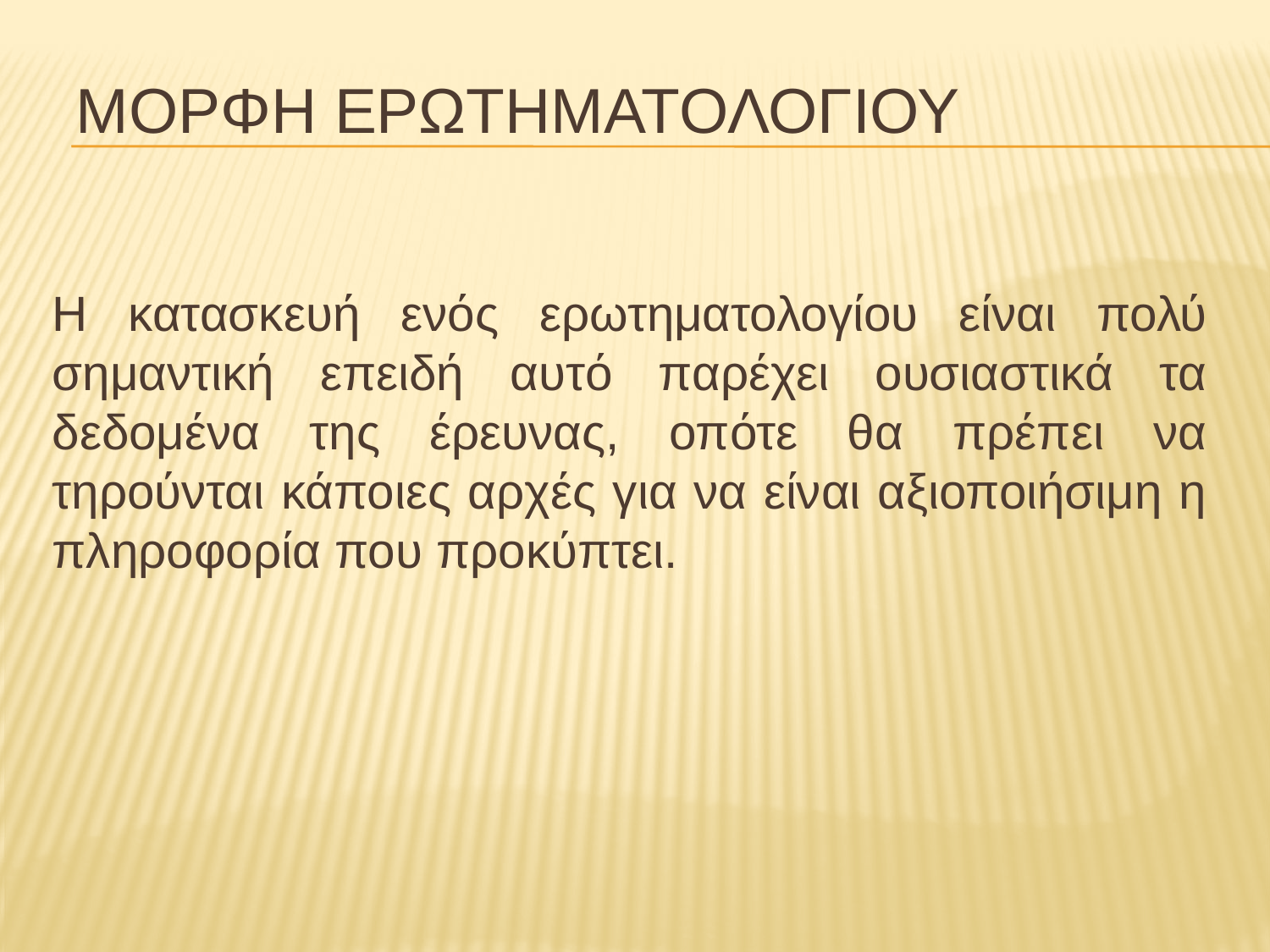

# ΜορφΗ ερωτηματολογΙου

Η κατασκευή ενός ερωτηματολογίου είναι πολύ σημαντική επειδή αυτό παρέχει ουσιαστικά τα δεδομένα της έρευνας, οπότε θα πρέπει να τηρούνται κάποιες αρχές για να είναι αξιοποιήσιμη η πληροφορία που προκύπτει.